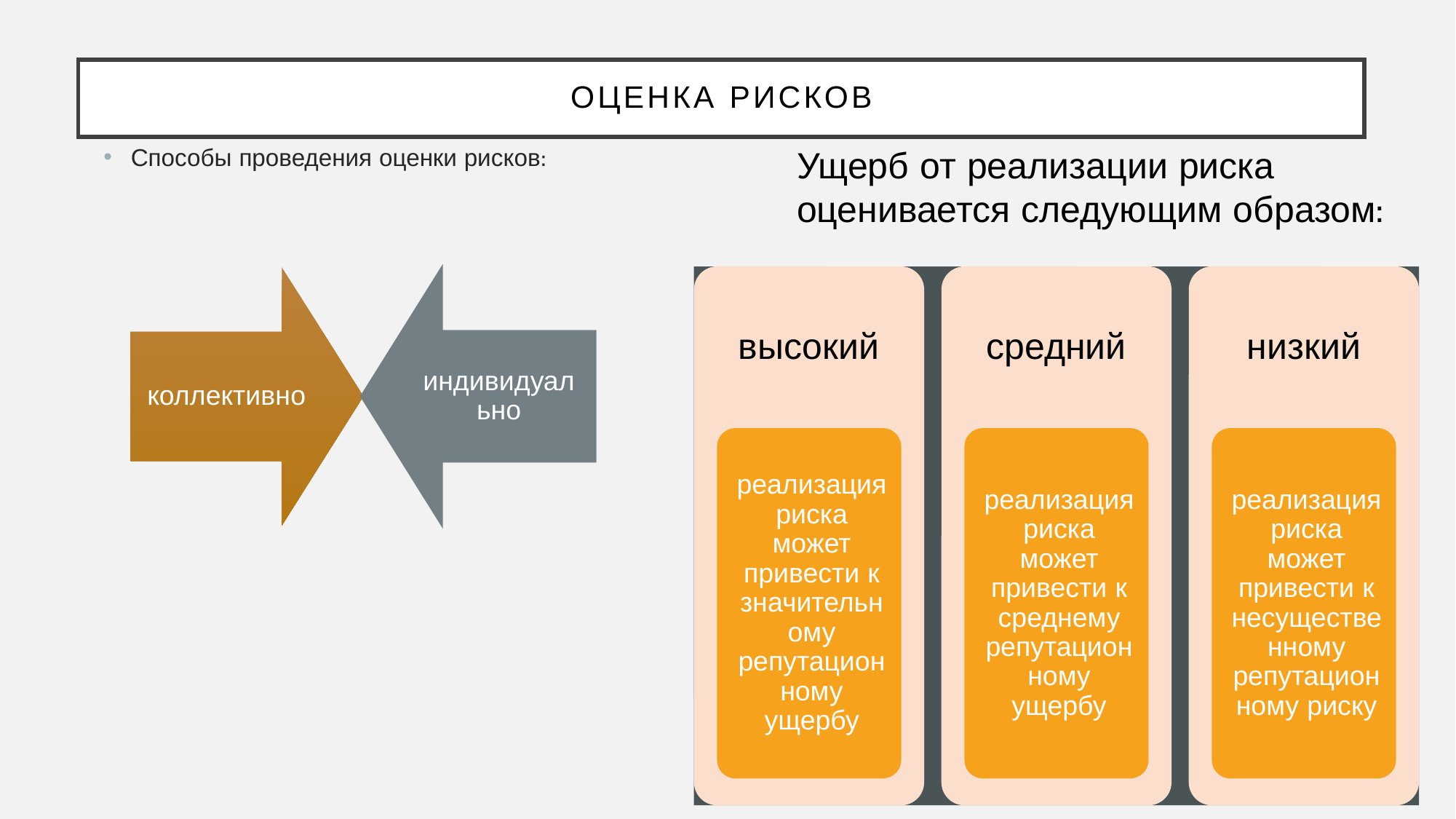

# Оценка рисков
Способы проведения оценки рисков:
Ущерб от реализации риска оценивается следующим образом:
коллективно
индивидуально
высокий
реализация риска может привести к значительному репутационному ущербу
средний
реализация риска может привести к среднему репутационному ущербу
низкий
реализация риска может привести к несущественному репутационному риску